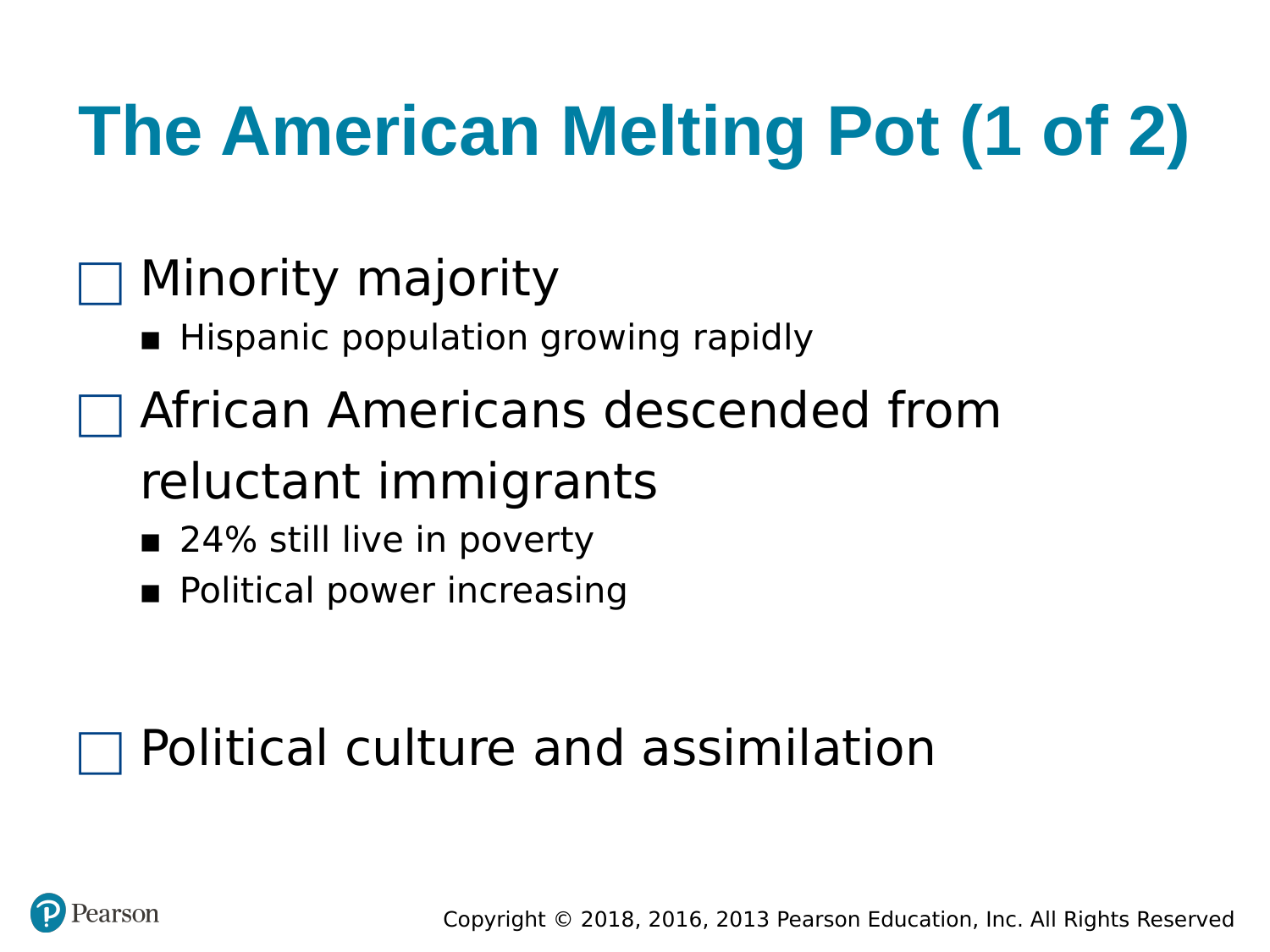

# The American Melting Pot (1 of 2)
Minority majority
Hispanic population growing rapidly
African Americans descended from reluctant immigrants
24% still live in poverty
Political power increasing

Political culture and assimilation